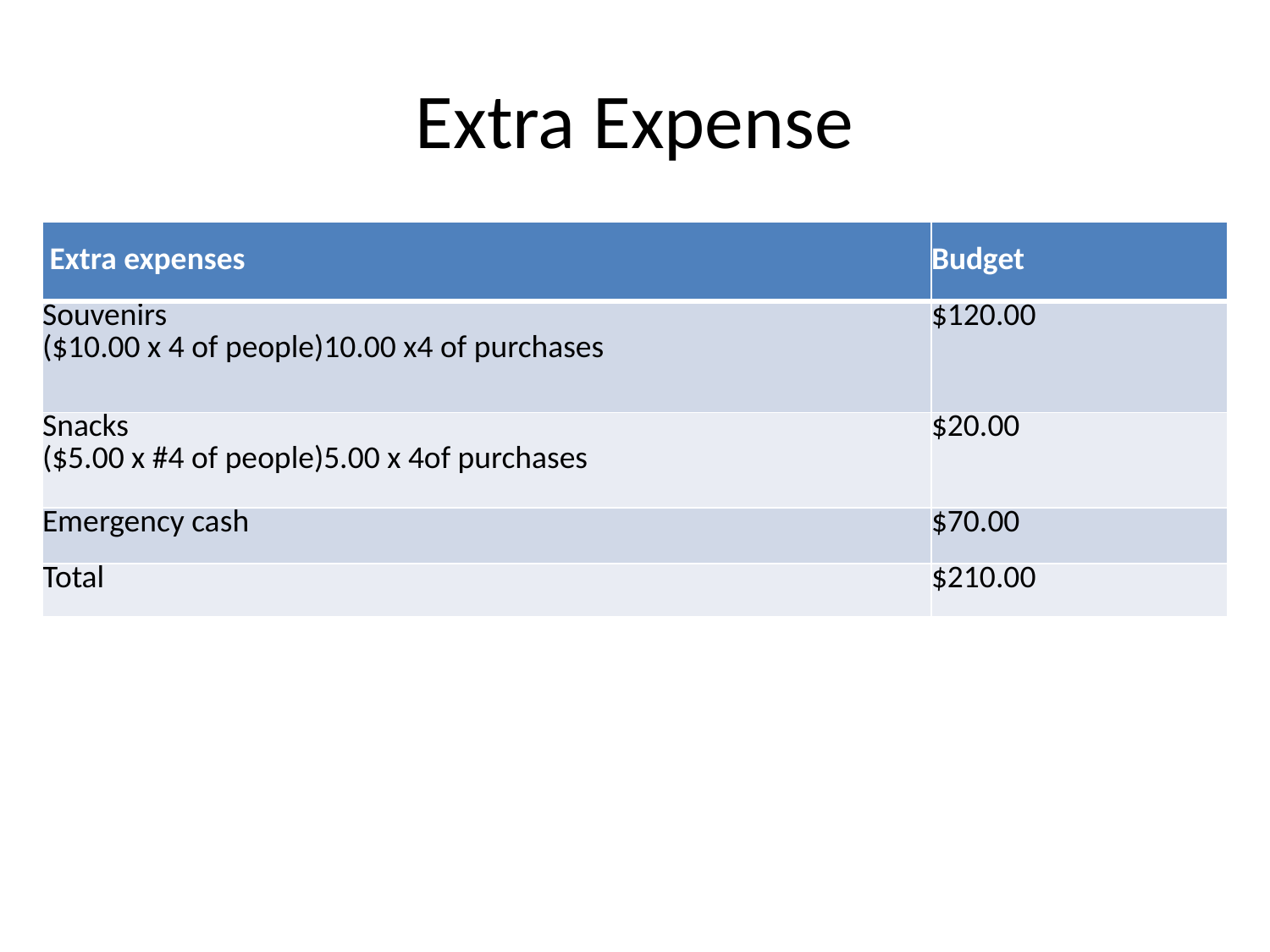

# Extra Expense
| Extra expenses | Budget |
| --- | --- |
| Souvenirs ($10.00 x 4 of people)10.00 x4 of purchases | $120.00 |
| Snacks ($5.00 x #4 of people)5.00 x 4of purchases | $20.00 |
| Emergency cash | $70.00 |
| Total | $210.00 |